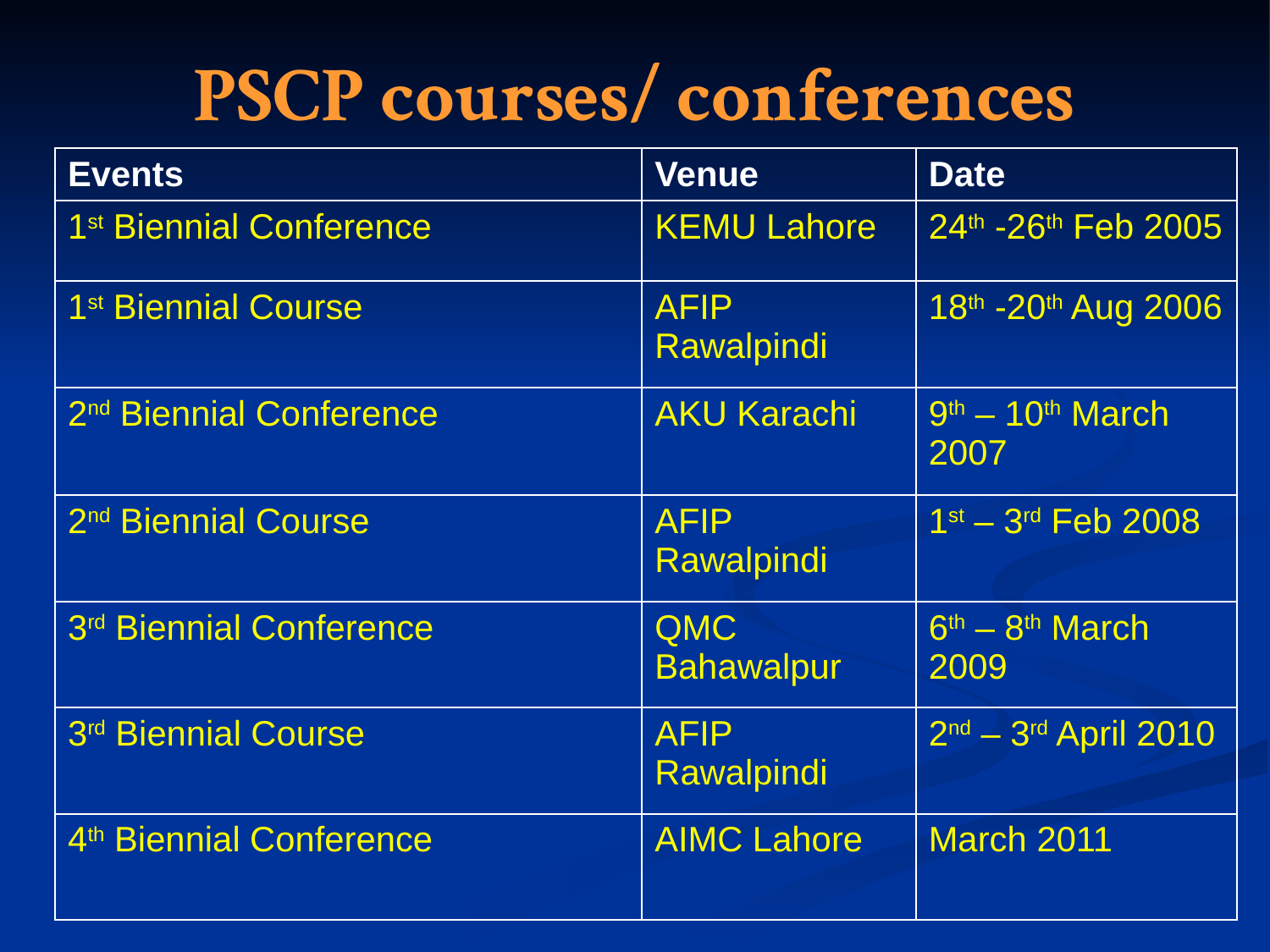

# PSCP courses/ conferences
| Events | Venue | Date |
| --- | --- | --- |
| 1st Biennial Conference | KEMU Lahore | 24th -26th Feb 2005 |
| 1st Biennial Course | AFIP Rawalpindi | 18th -20th Aug 2006 |
| 2nd Biennial Conference | AKU Karachi | 9th – 10th March 2007 |
| 2nd Biennial Course | AFIP Rawalpindi | 1st – 3rd Feb 2008 |
| 3rd Biennial Conference | QMC Bahawalpur | 6th – 8th March 2009 |
| 3rd Biennial Course | AFIP Rawalpindi | 2nd – 3rd April 2010 |
| 4th Biennial Conference | AIMC Lahore | March 2011 |